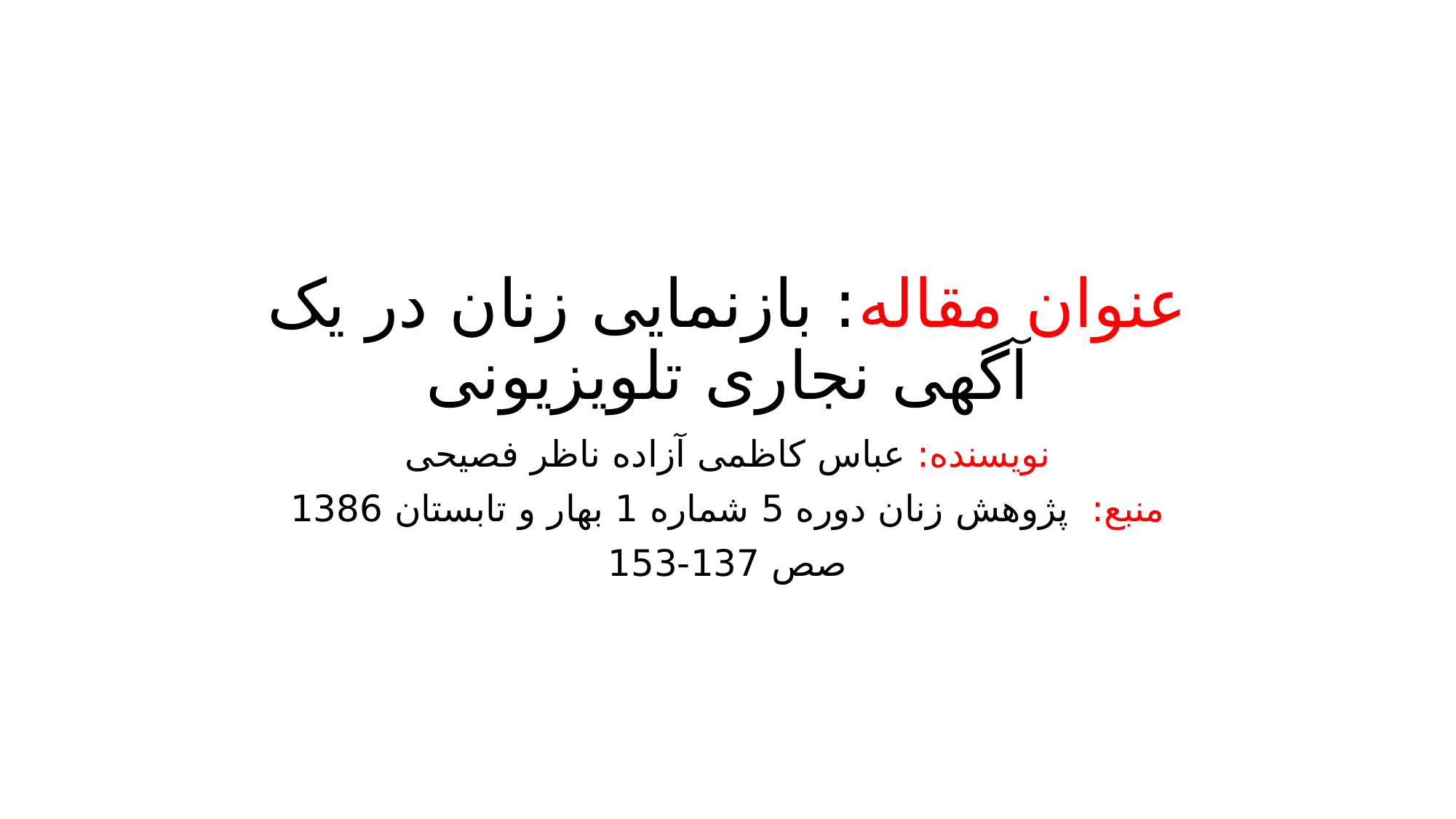

# عنوان مقاله: بازنمایی زنان در یک آگهی نجاری تلویزیونی
نویسنده: عباس کاظمی آزاده ناظر فصیحی
منبع:  پژوهش زنان دوره 5 شماره 1 بهار و تابستان 1386
صص 137-153